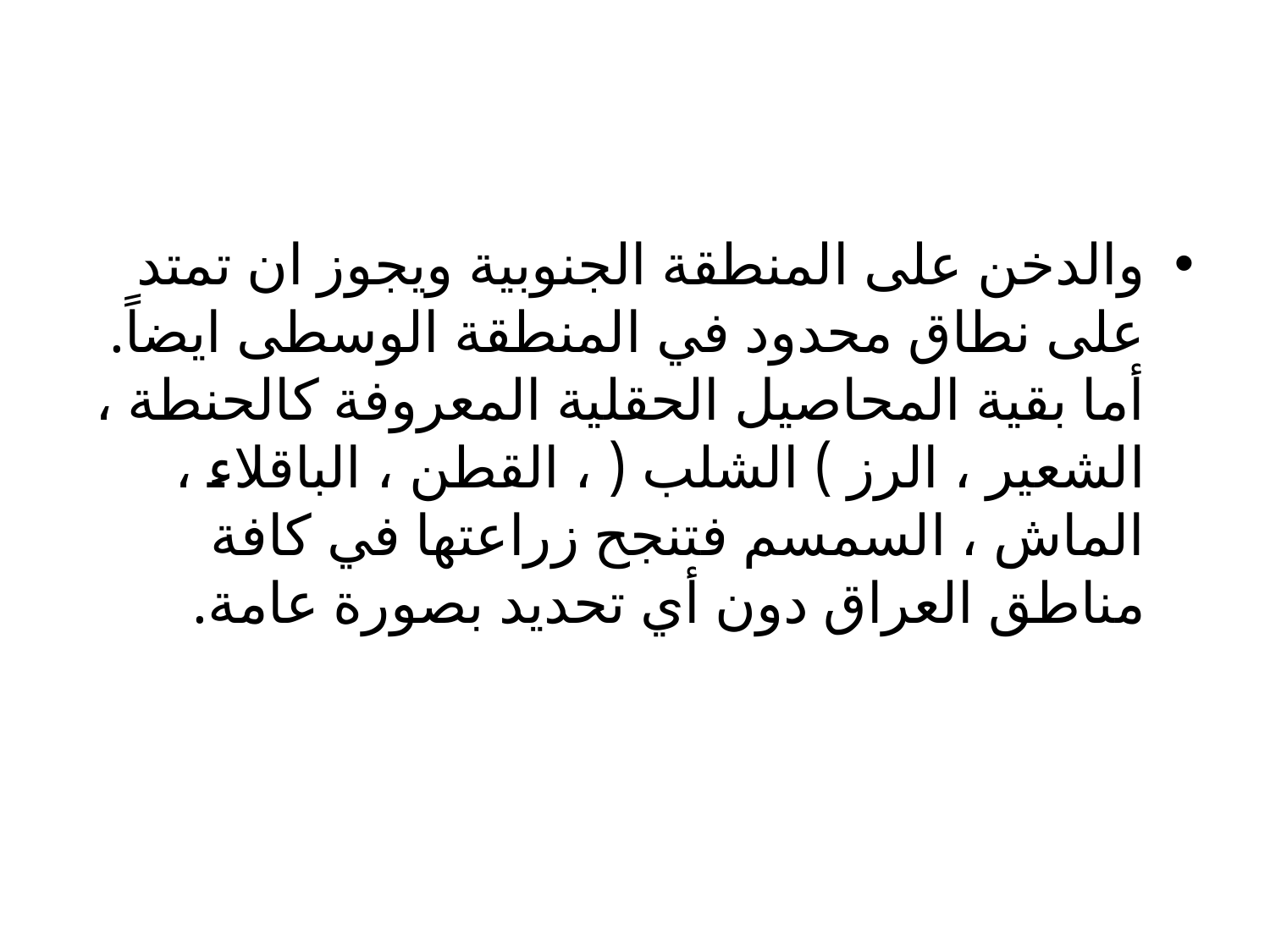

#
والدخن على المنطقة الجنوبية ويجوز ان تمتد على نطاق محدود في المنطقة الوسطى ايضاً. أما بقية المحاصيل الحقلية المعروفة كالحنطة ، الشعير ، الرز ) الشلب ( ، القطن ، الباقلاء ، الماش ، السمسم فتنجح زراعتها في كافة مناطق العراق دون أي تحديد بصورة عامة.